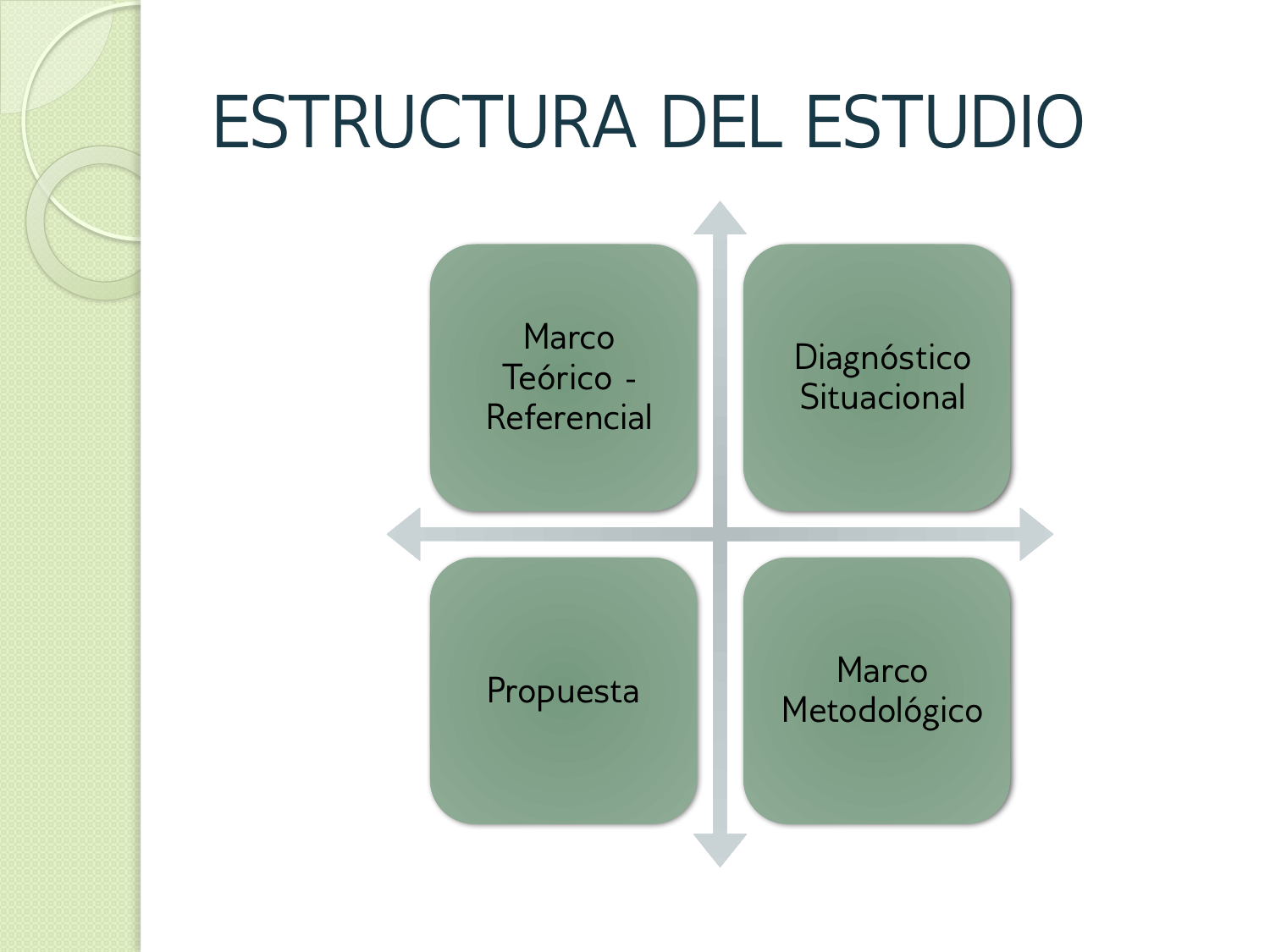

# ESTRUCTURA DEL ESTUDIO
Marco Teórico - Referencial
Diagnóstico Situacional
Propuesta
Marco Metodológico